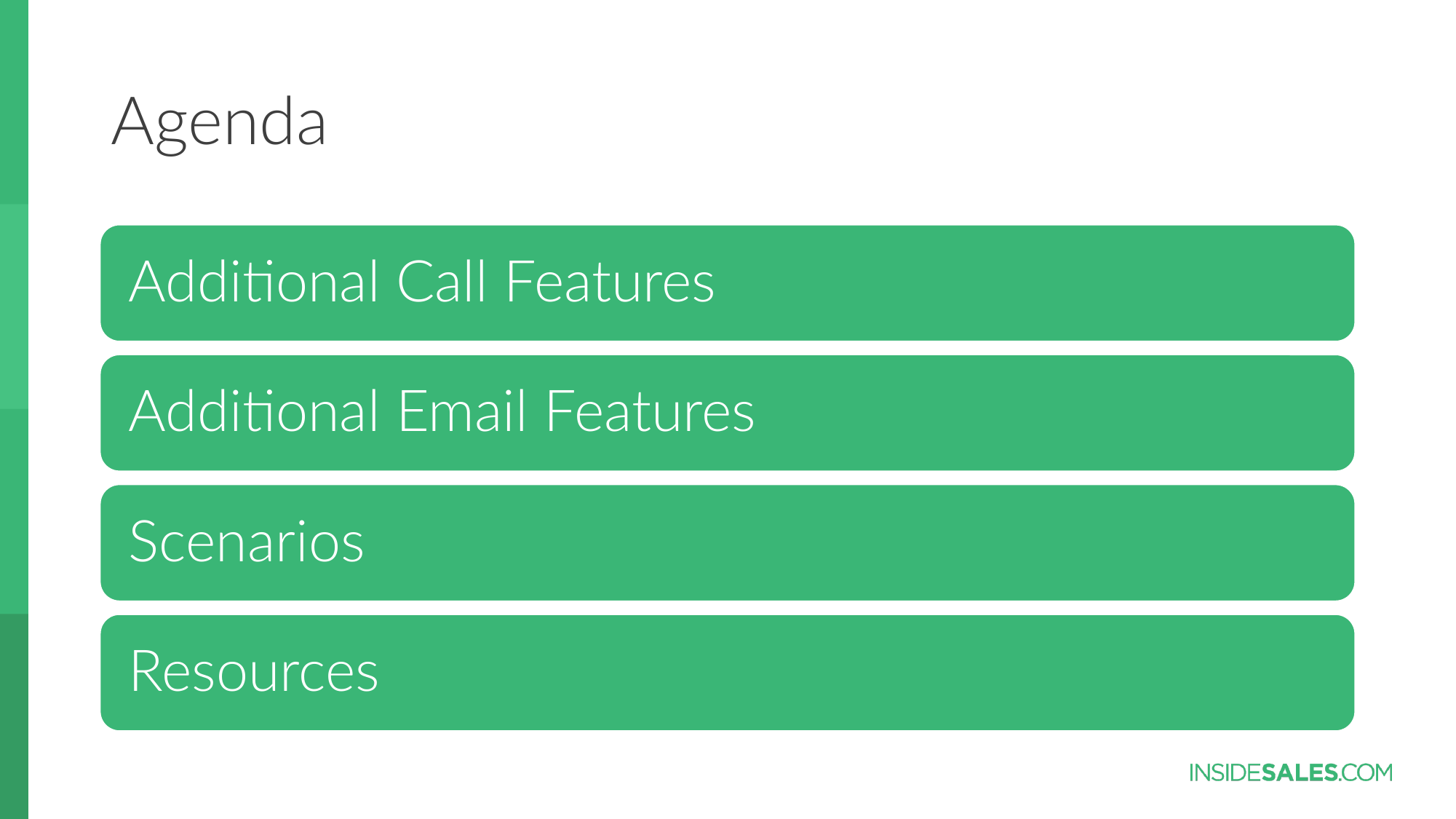

# Agenda
Additional Call Features
Additional Email Features
Scenarios
Resources